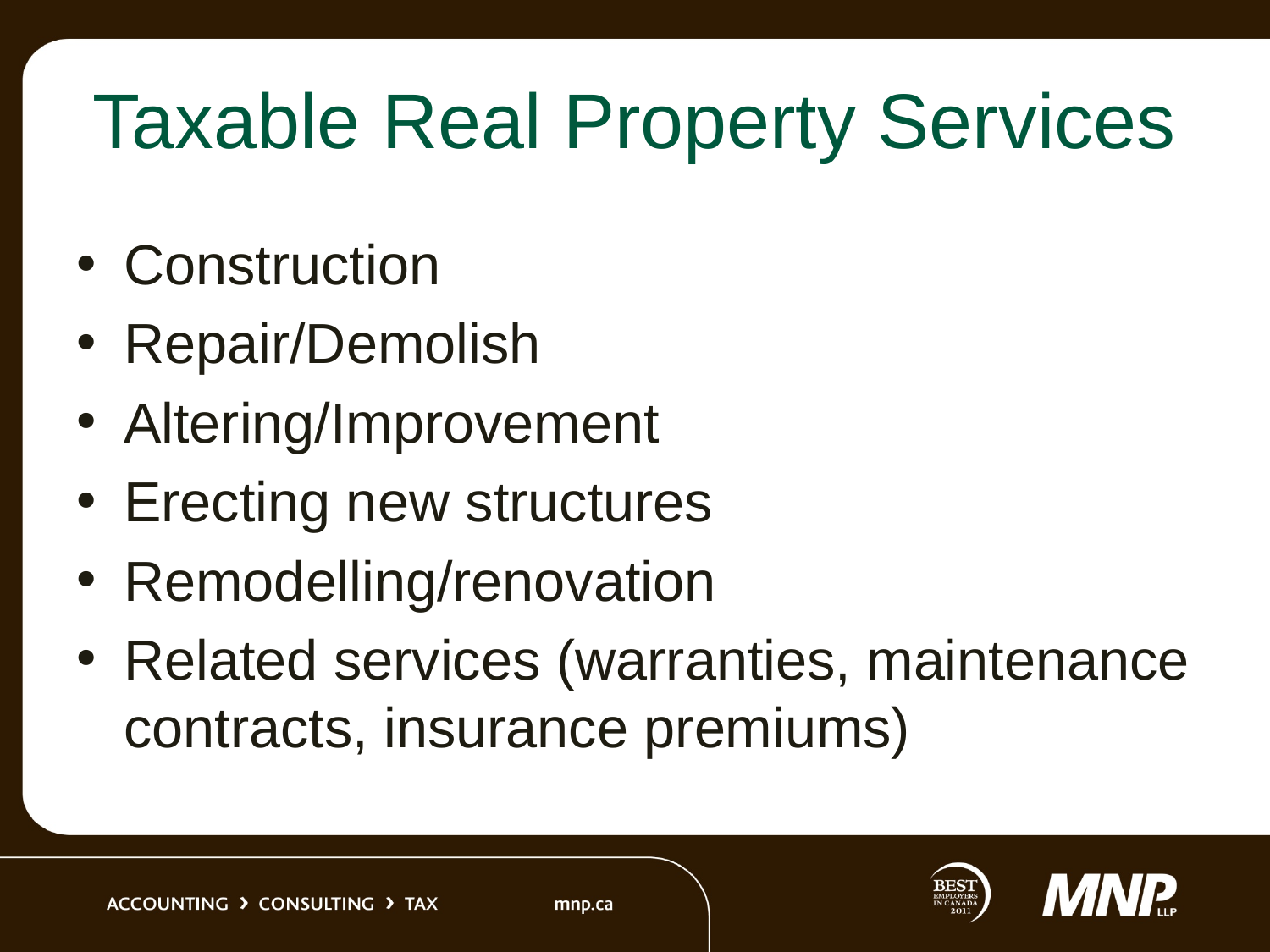

# Taxable Real Property Services
Construction
Repair/Demolish
Altering/Improvement
Erecting new structures
Remodelling/renovation
Related services (warranties, maintenance contracts, insurance premiums)